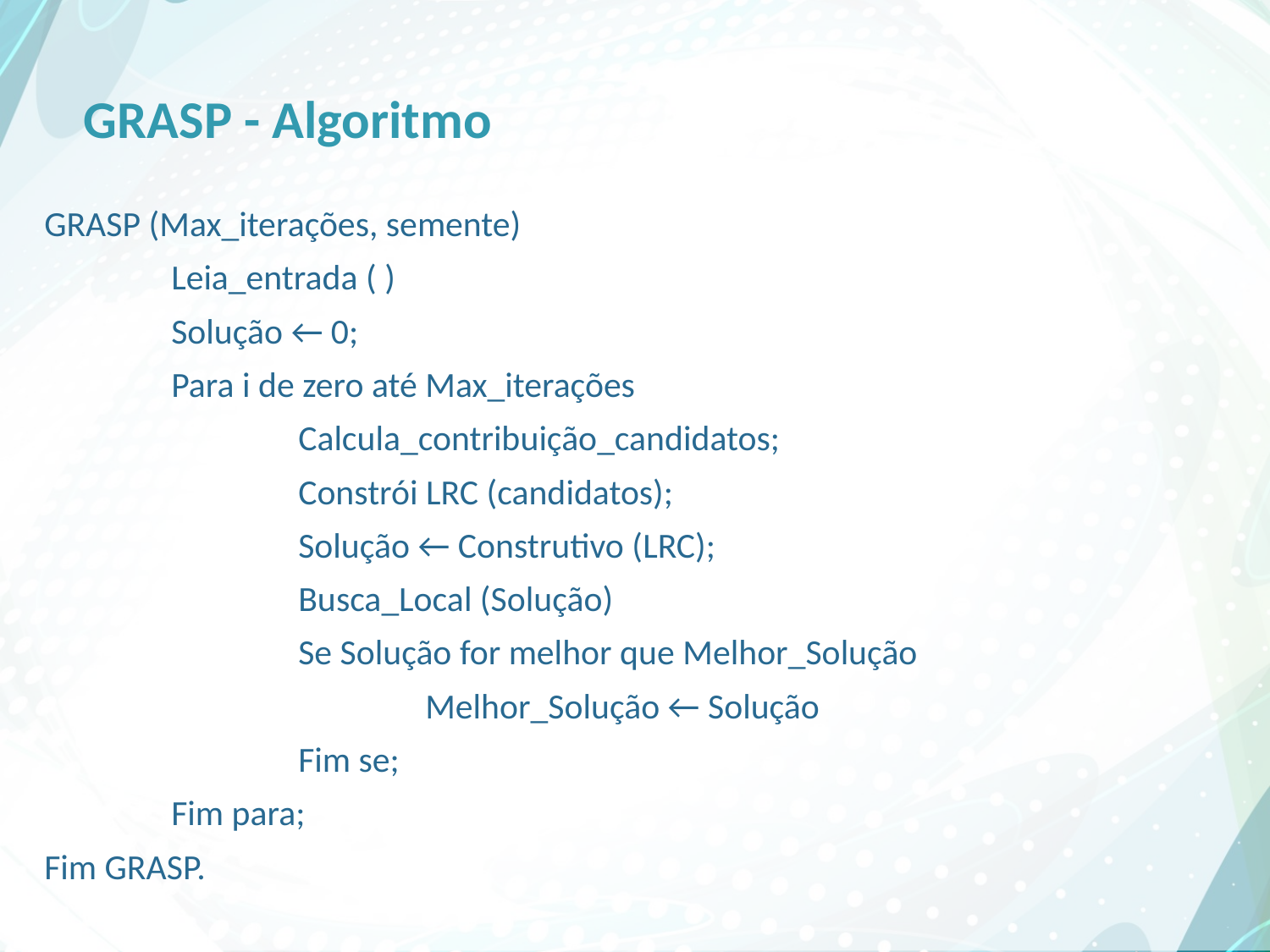

# GRASP - Algoritmo
GRASP (Max_iterações, semente)
	Leia_entrada ( )
	Solução ← 0;
	Para i de zero até Max_iterações
		Calcula_contribuição_candidatos;
		Constrói LRC (candidatos);
		Solução ← Construtivo (LRC);
		Busca_Local (Solução)
		Se Solução for melhor que Melhor_Solução
			Melhor_Solução ← Solução
		Fim se;
	Fim para;
Fim GRASP.

11